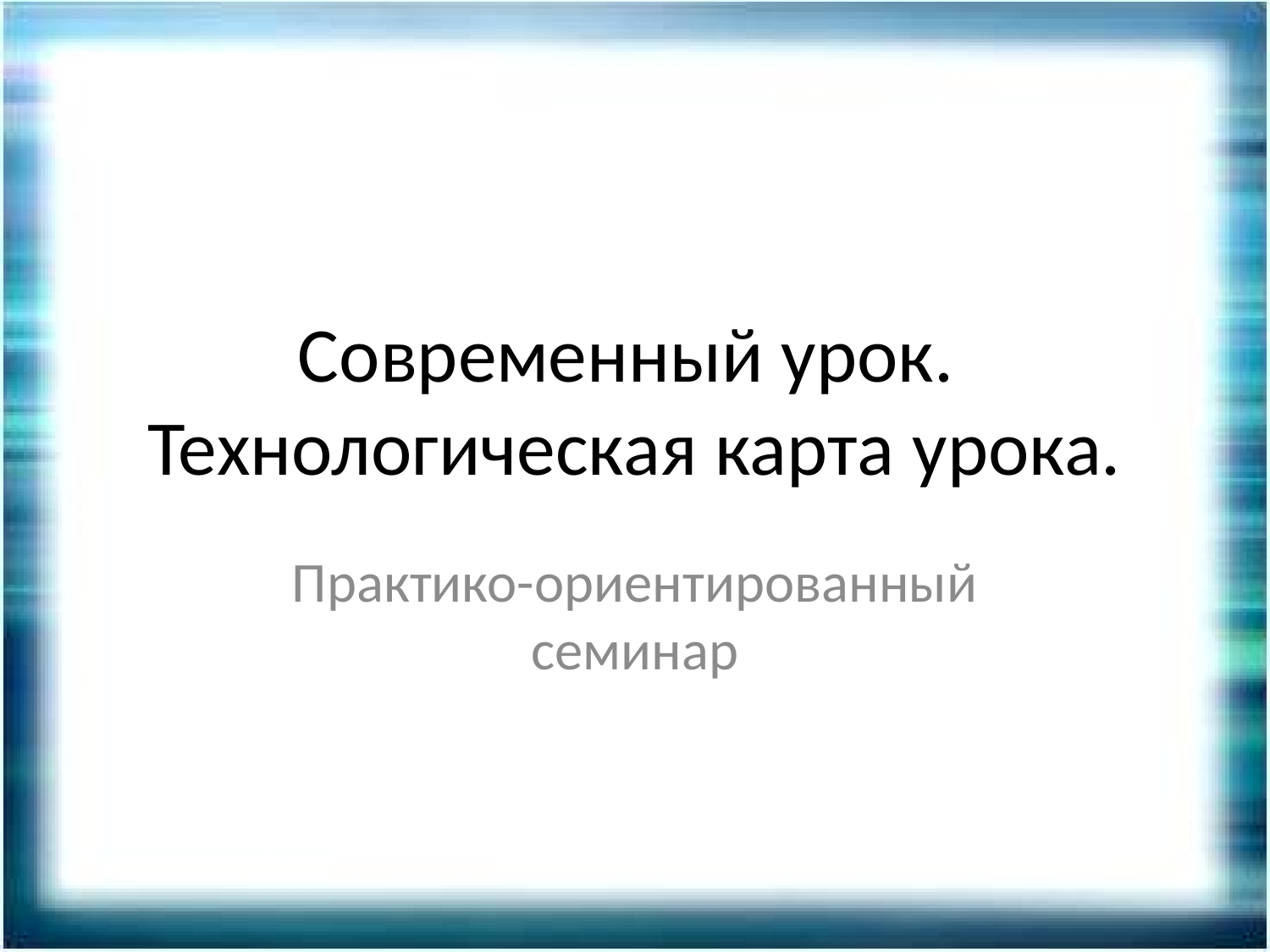

# Современный урок. Технологическая карта урока.
Практико-ориентированный семинар